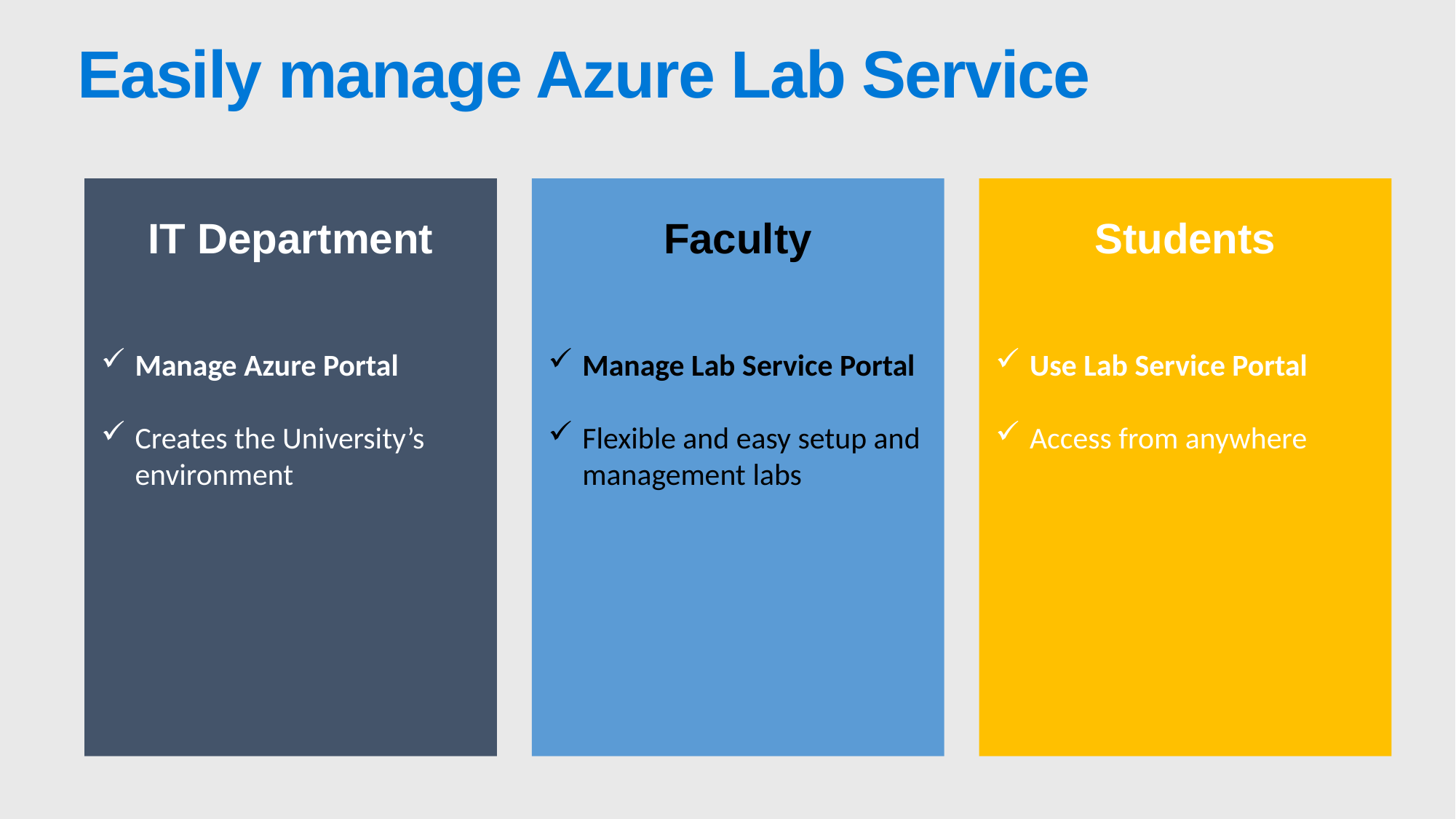

Easily manage Azure Lab Service
IT Department

Manage Azure Portal

Creates the University’s environment
Faculty

Manage Lab Service Portal

Flexible and easy setup and management labs
Students

Use Lab Service Portal

Access from anywhere